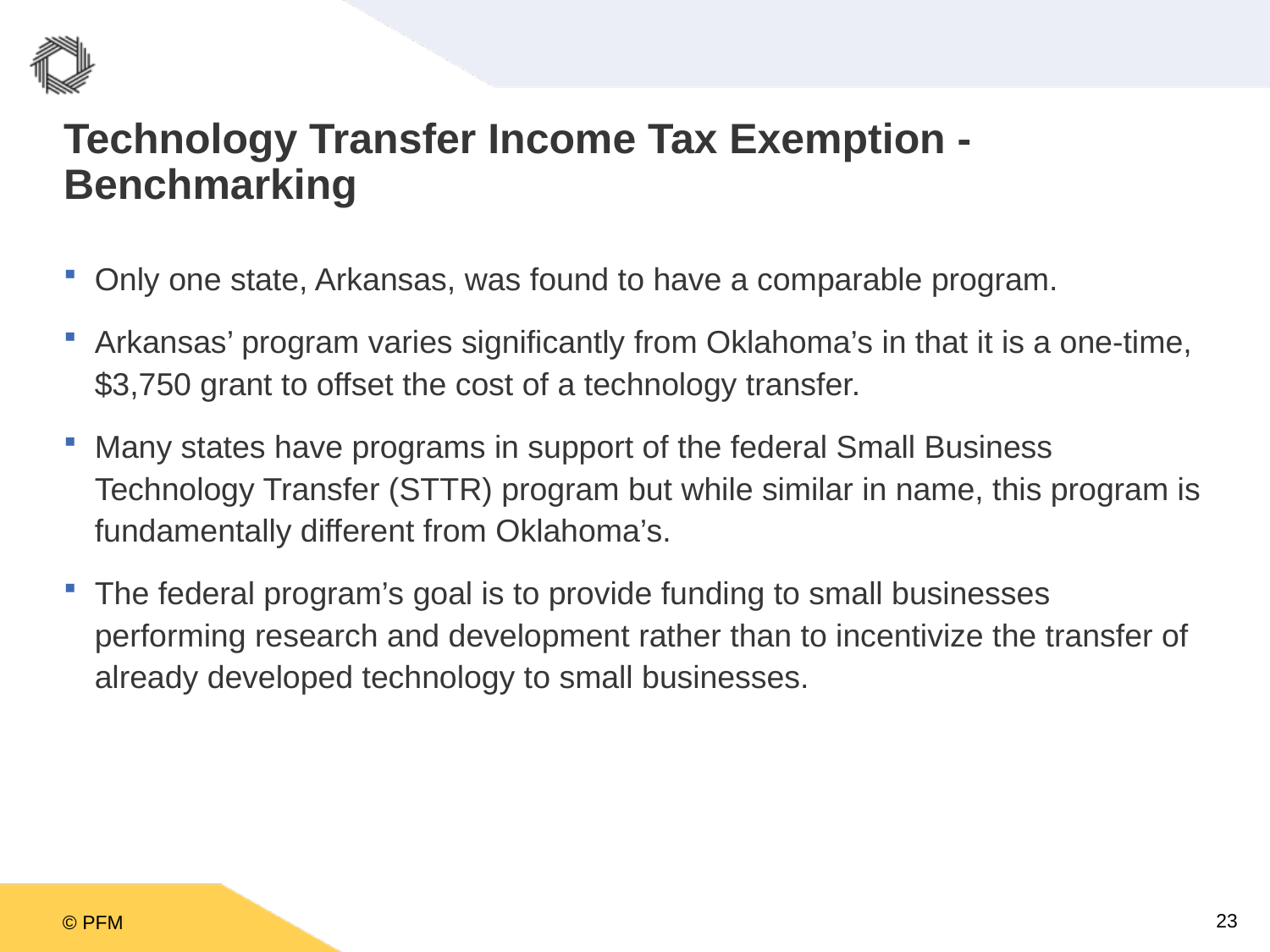

# Technology Transfer Income Tax Exemption - Benchmarking
Only one state, Arkansas, was found to have a comparable program.
Arkansas’ program varies significantly from Oklahoma’s in that it is a one-time, $3,750 grant to offset the cost of a technology transfer.
Many states have programs in support of the federal Small Business Technology Transfer (STTR) program but while similar in name, this program is fundamentally different from Oklahoma’s.
The federal program’s goal is to provide funding to small businesses performing research and development rather than to incentivize the transfer of already developed technology to small businesses.